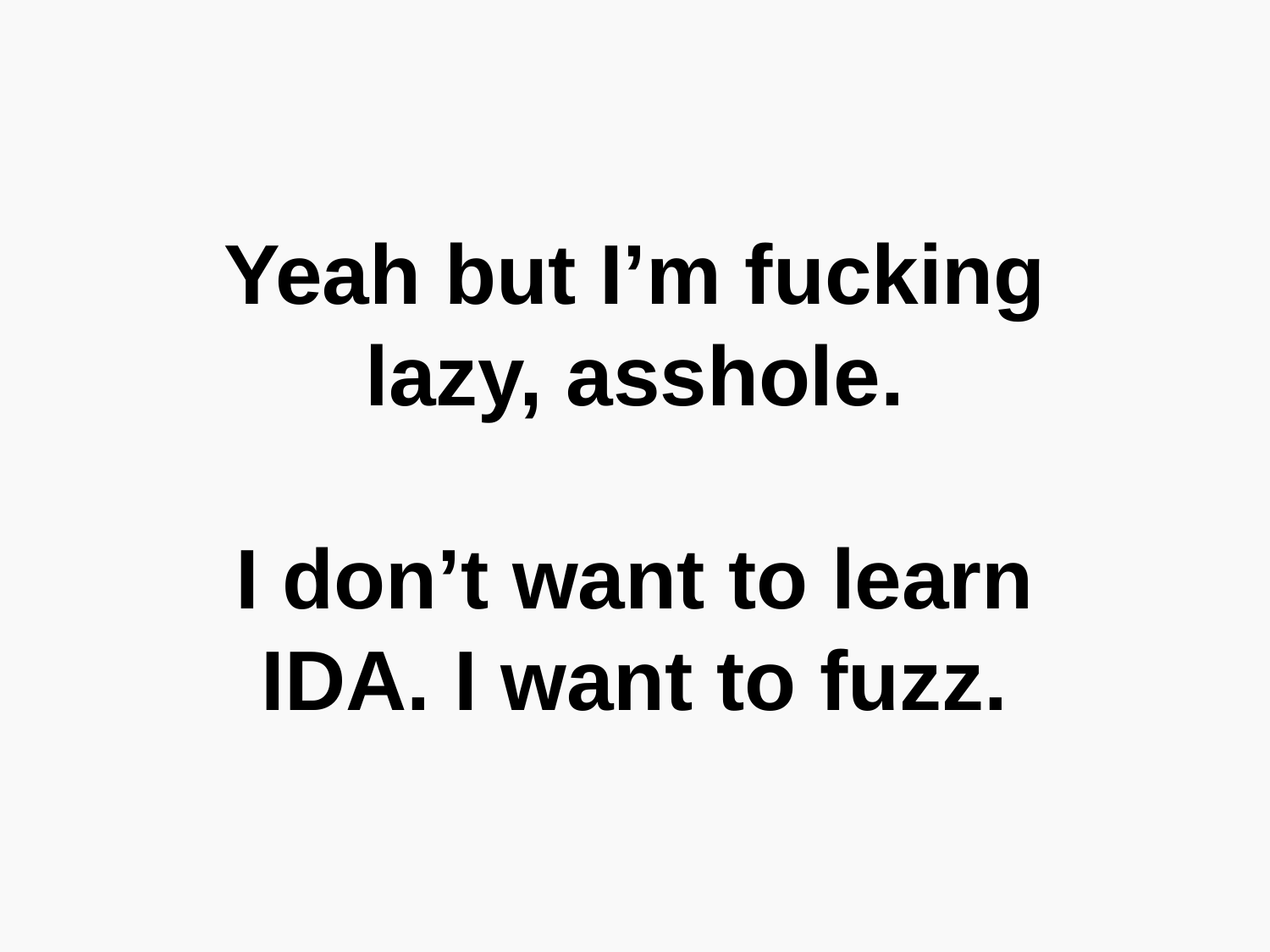

Yeah but I’m fucking lazy, asshole.

I don’t want to learn IDA. I want to fuzz.